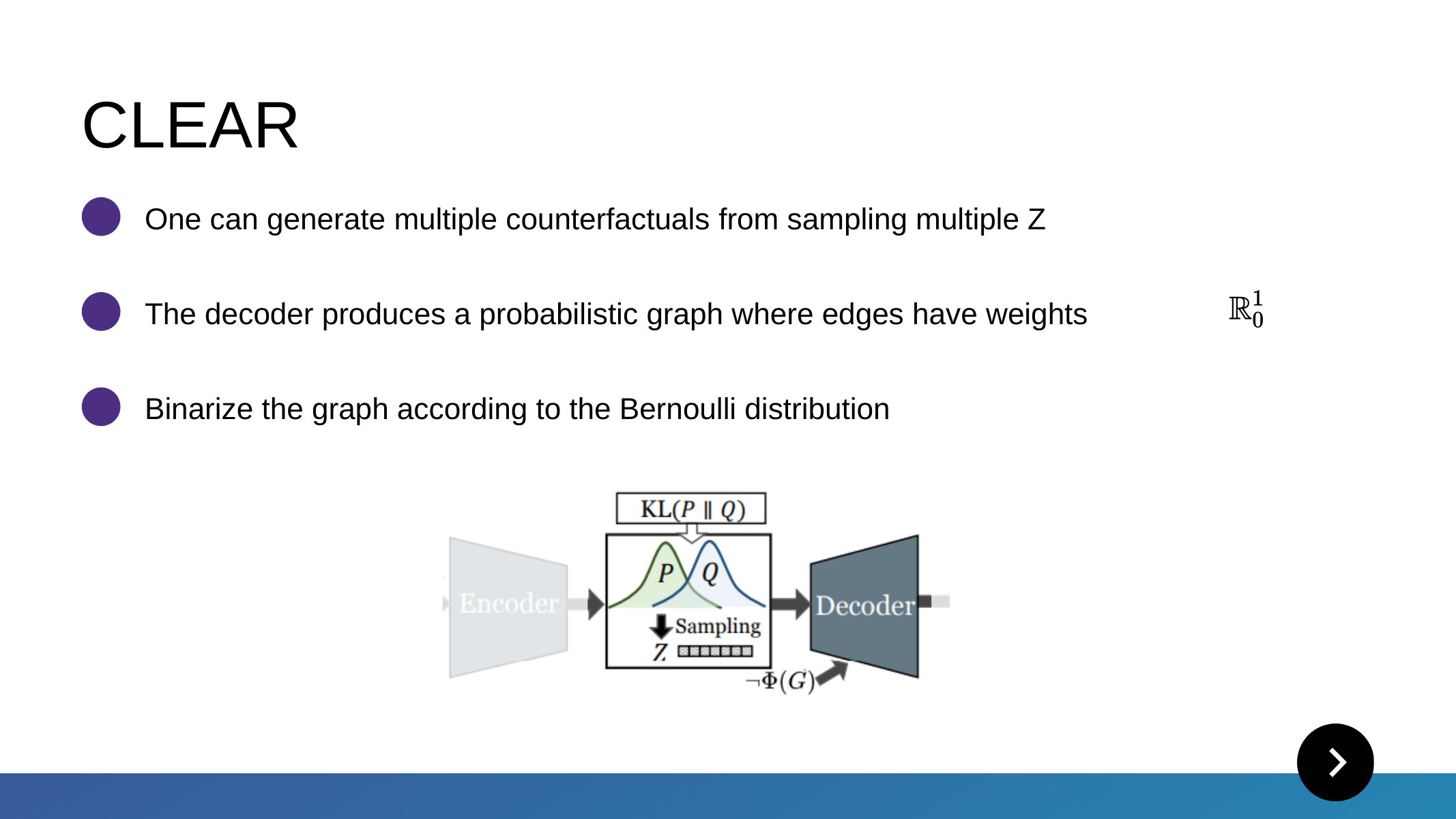

CLEAR
One can generate multiple counterfactuals from sampling multiple Z

The decoder produces a probabilistic graph where edges have weights

Binarize the graph according to the Bernoulli distribution